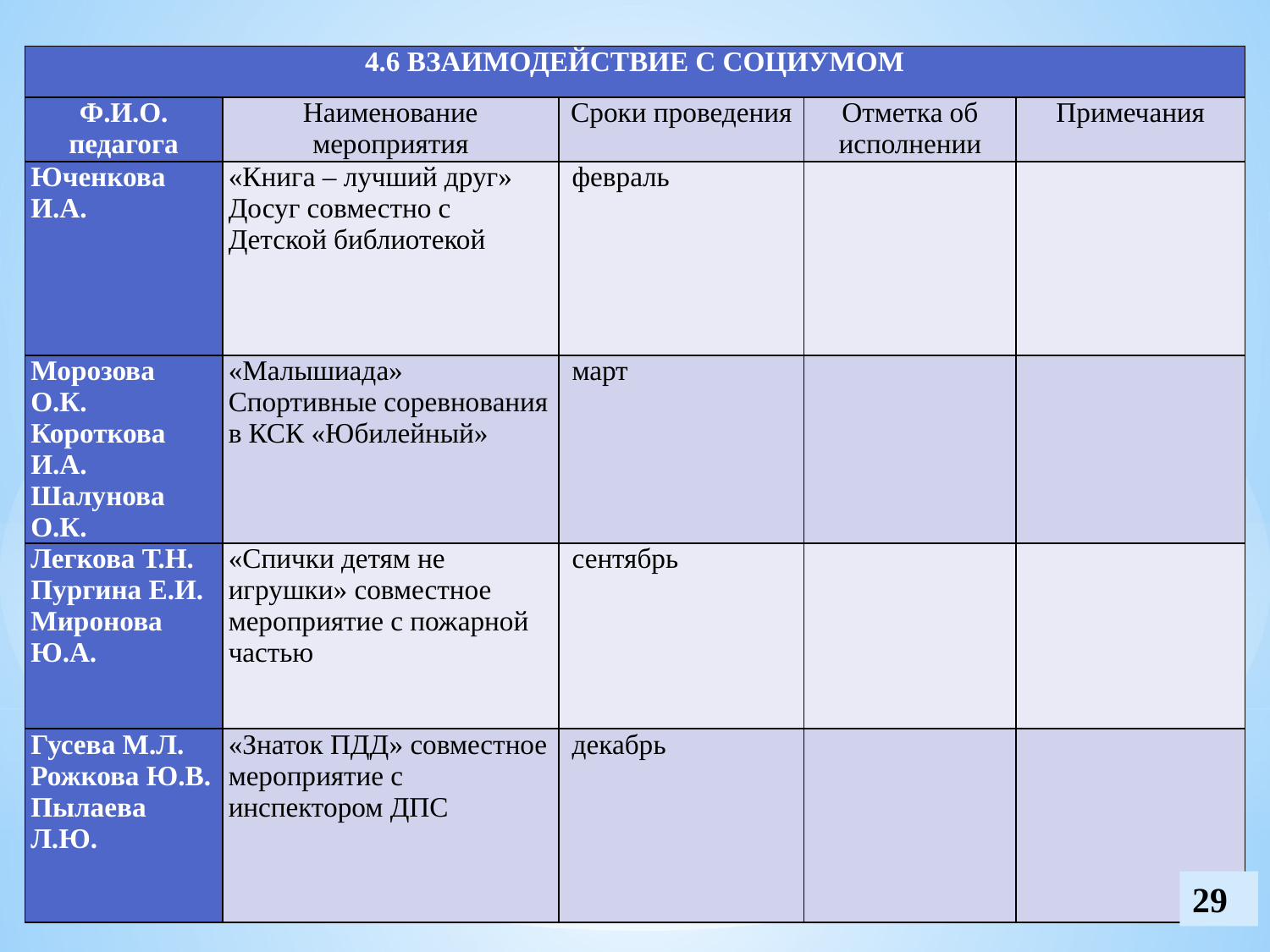

| 4.6 ВЗАИМОДЕЙСТВИЕ С СОЦИУМОМ |  |  |  |  |
| --- | --- | --- | --- | --- |
| Ф.И.О. педагога | Наименование мероприятия | Сроки проведения | Отметка об исполнении | Примечания |
| Юченкова И.А. | «Книга – лучший друг» Досуг совместно с Детской библиотекой | февраль |  |  |
| Морозова О.К. Короткова И.А. Шалунова О.К. | «Малышиада» Спортивные соревнования в КСК «Юбилейный» | март |  |  |
| Легкова Т.Н. Пургина Е.И. Миронова Ю.А. | «Спички детям не игрушки» совместное мероприятие с пожарной частью | сентябрь |  |  |
| Гусева М.Л. Рожкова Ю.В. Пылаева Л.Ю. | «Знаток ПДД» совместное мероприятие с инспектором ДПС | декабрь |  |  |
29